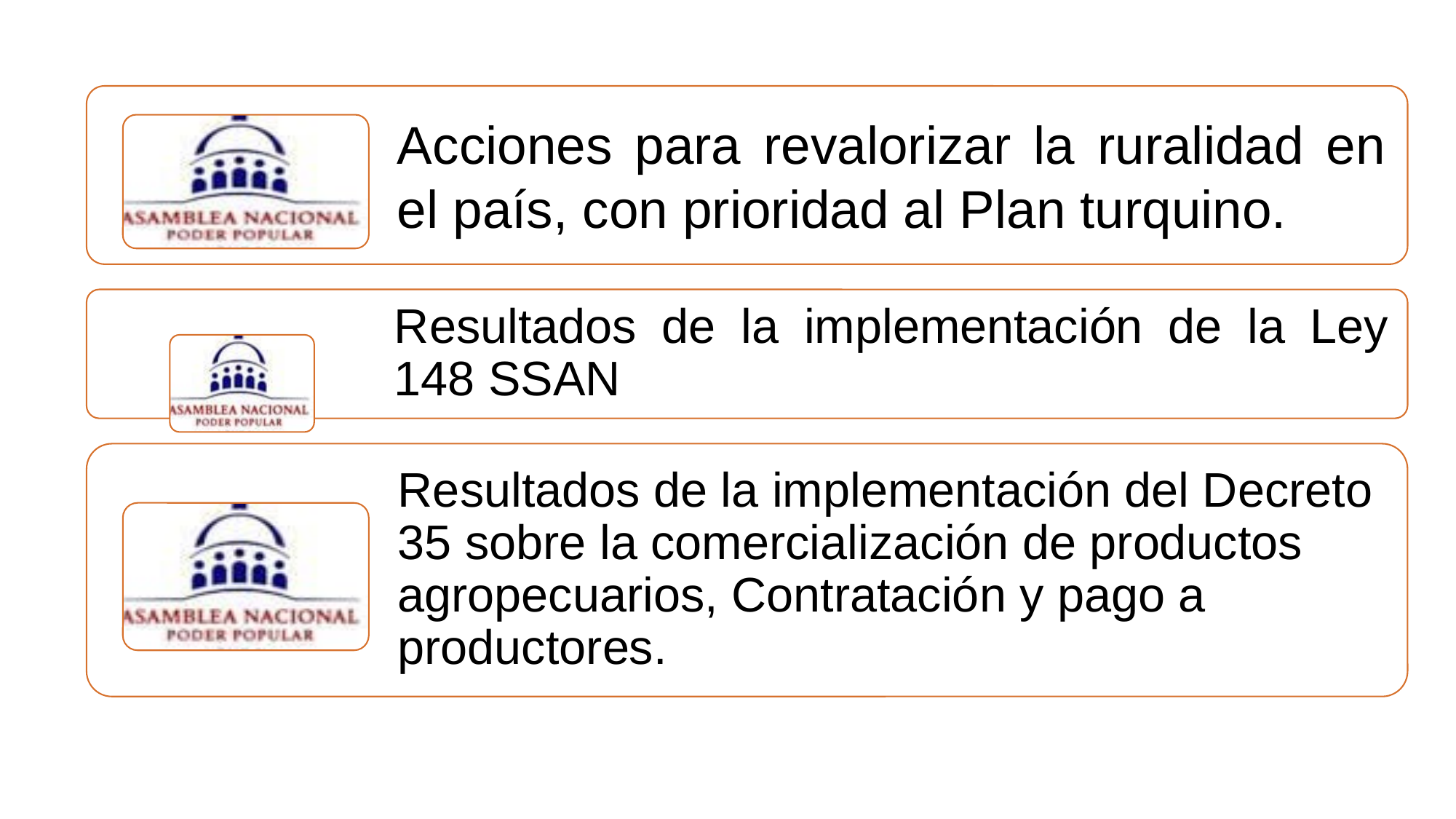

Acciones para revalorizar la ruralidad en el país, con prioridad al Plan turquino.
Resultados de la implementación de la Ley 148 SSAN
Resultados de la implementación del Decreto 35 sobre la comercialización de productos agropecuarios, Contratación y pago a productores.